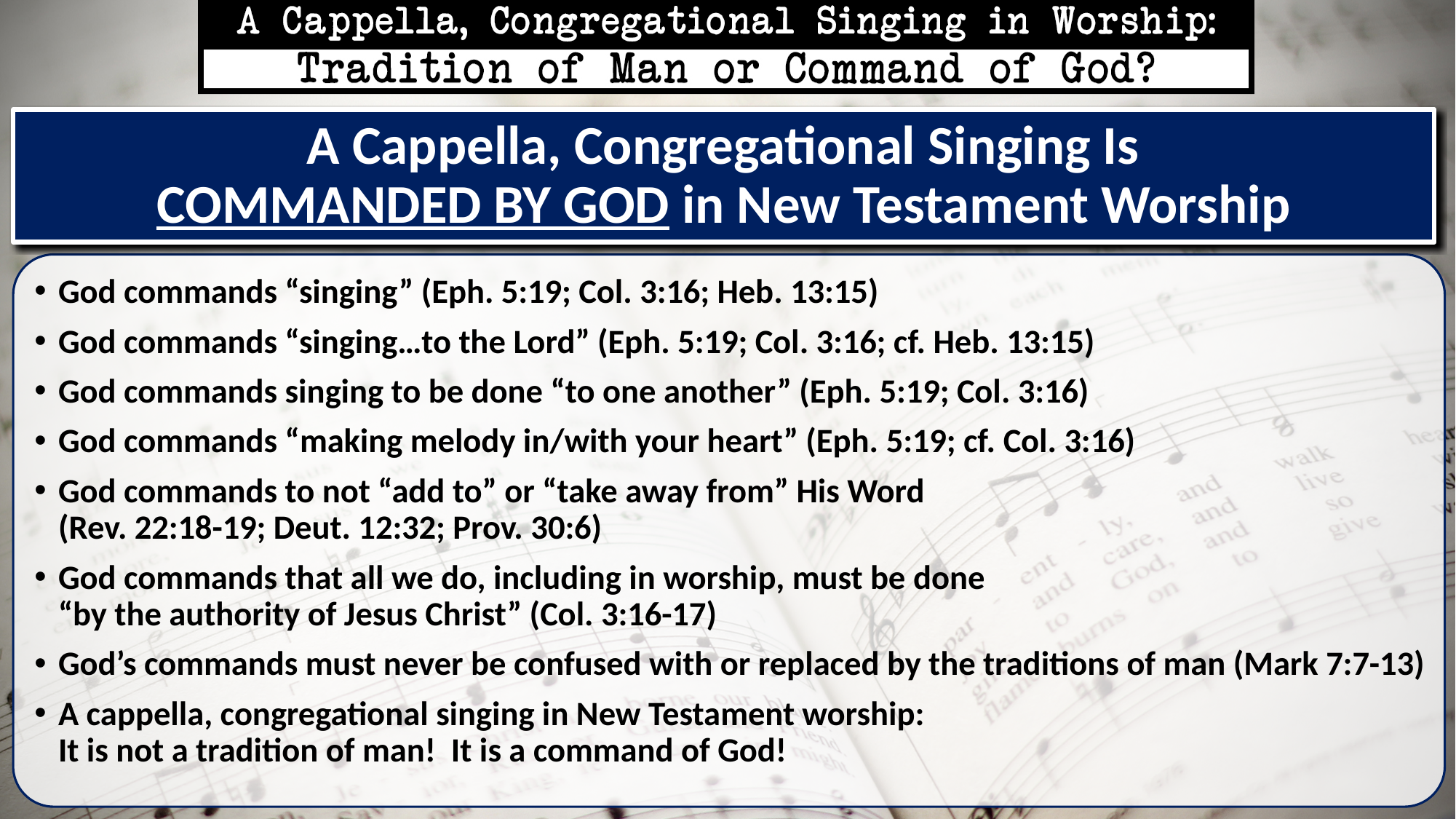

# A Cappella, Congregational Singing Is COMMANDED BY GOD in New Testament Worship
God commands “singing” (Eph. 5:19; Col. 3:16; Heb. 13:15)
God commands “singing…to the Lord” (Eph. 5:19; Col. 3:16; cf. Heb. 13:15)
God commands singing to be done “to one another” (Eph. 5:19; Col. 3:16)
God commands “making melody in/with your heart” (Eph. 5:19; cf. Col. 3:16)
God commands to not “add to” or “take away from” His Word
(Rev. 22:18-19; Deut. 12:32; Prov. 30:6)
God commands that all we do, including in worship, must be done
“by the authority of Jesus Christ” (Col. 3:16-17)
God’s commands must never be confused with or replaced by the traditions of man (Mark 7:7-13)
A cappella, congregational singing in New Testament worship:
It is not a tradition of man!  It is a command of God!